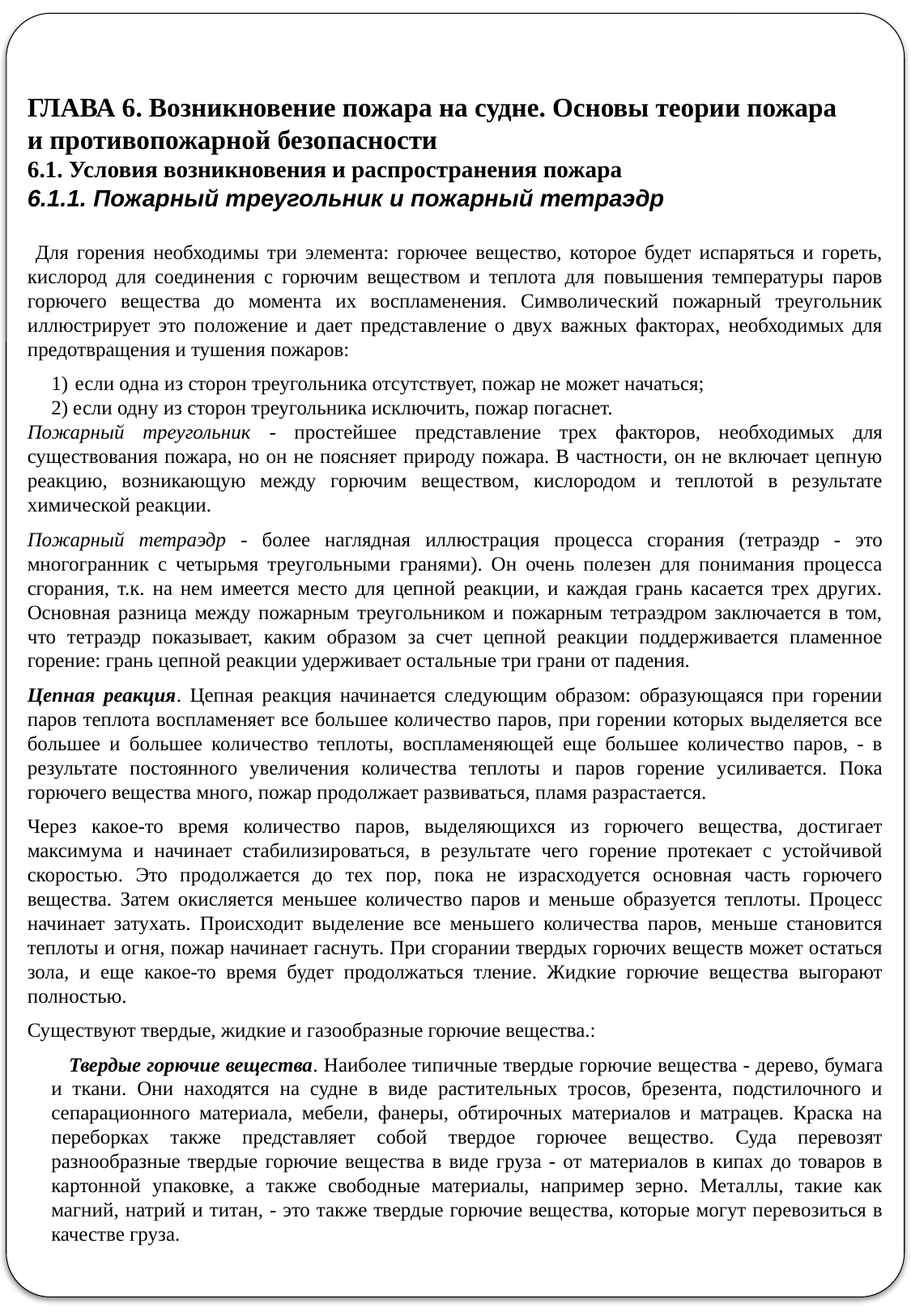

ГЛАВА 6. Возникновение пожара на судне. Основы теории пожара
и противопожарной безопасности
6.1. Условия возникновения и распространения пожара
6.1.1. Пожарный треугольник и пожарный тетраэдр

 Для горения необходимы три элемента: горючее вещество, которое будет испаряться и гореть, кислород для соединения с горючим веществом и теплота для повышения температуры паров горючего вещества до момента их воспламенения. Символический пожарный треугольник иллюстрирует это положение и дает представление о двух важных факторах, необходимых для предотвращения и тушения пожаров:
1)	если одна из сторон треугольника отсутствует, пожар не может начаться;
2) если одну из сторон треугольника исключить, пожар погаснет.
Пожарный треугольник - простейшее представление трех факторов, необходимых для существования пожара, но он не поясняет природу пожара. В частности, он не включает цепную реакцию, возникающую между горючим веществом, кислородом и теплотой в результате химической реакции.
Пожарный тетраэдр - более наглядная иллюстрация процесса сгорания (тетраэдр - это многогранник с четырьмя треугольными гранями). Он очень полезен для понимания процесса сгорания, т.к. на нем имеется место для цепной реакции, и каждая грань касается трех других. Основная разница между пожарным треугольником и пожарным тетраэдром заключается в том, что тетраэдр показывает, каким образом за счет цепной реакции поддерживается пламенное горение: грань цепной реакции удерживает остальные три грани от падения.
Цепная реакция. Цепная реакция начинается следующим образом: образующаяся при горении паров теплота воспламеняет все большее количество паров, при горении которых выделяется все большее и большее количество теплоты, воспламеняющей еще большее количество паров, - в результате постоянного увеличения количества теплоты и паров горение усиливается. Пока горючего вещества много, пожар продолжает развиваться, пламя разрастается.
Через какое-то время количество паров, выделяющихся из горючего вещества, достигает максимума и начинает стабилизироваться, в результате чего горение протекает с устойчивой скоростью. Это продолжается до тех пор, пока не израсходуется основная часть горючего вещества. Затем окисляется меньшее количество паров и меньше образуется теплоты. Процесс начинает затухать. Происходит выделение все меньшего количества паров, меньше становится теплоты и огня, пожар начинает гаснуть. При сгорании твердых горючих веществ может остаться зола, и еще какое-то время будет продолжаться тление. Жидкие горючие вещества выгорают полностью.
Существуют твердые, жидкие и газообразные горючие вещества.:
Твердые горючие вещества. Наиболее типичные твердые горючие вещества - дерево, бумага и ткани. Они находятся на судне в виде растительных тросов, брезента, подстилочного и сепарационного материала, мебели, фанеры, обтирочных материалов и матрацев. Краска на переборках также представляет собой твердое горючее вещество. Суда перевозят разнообразные твердые горючие вещества в виде груза - от материалов в кипах до товаров в картонной упаковке, а также свободные материалы, например зерно. Металлы, такие как магний, натрий и титан, - это также твердые горючие вещества, которые могут перевозиться в качестве груза.